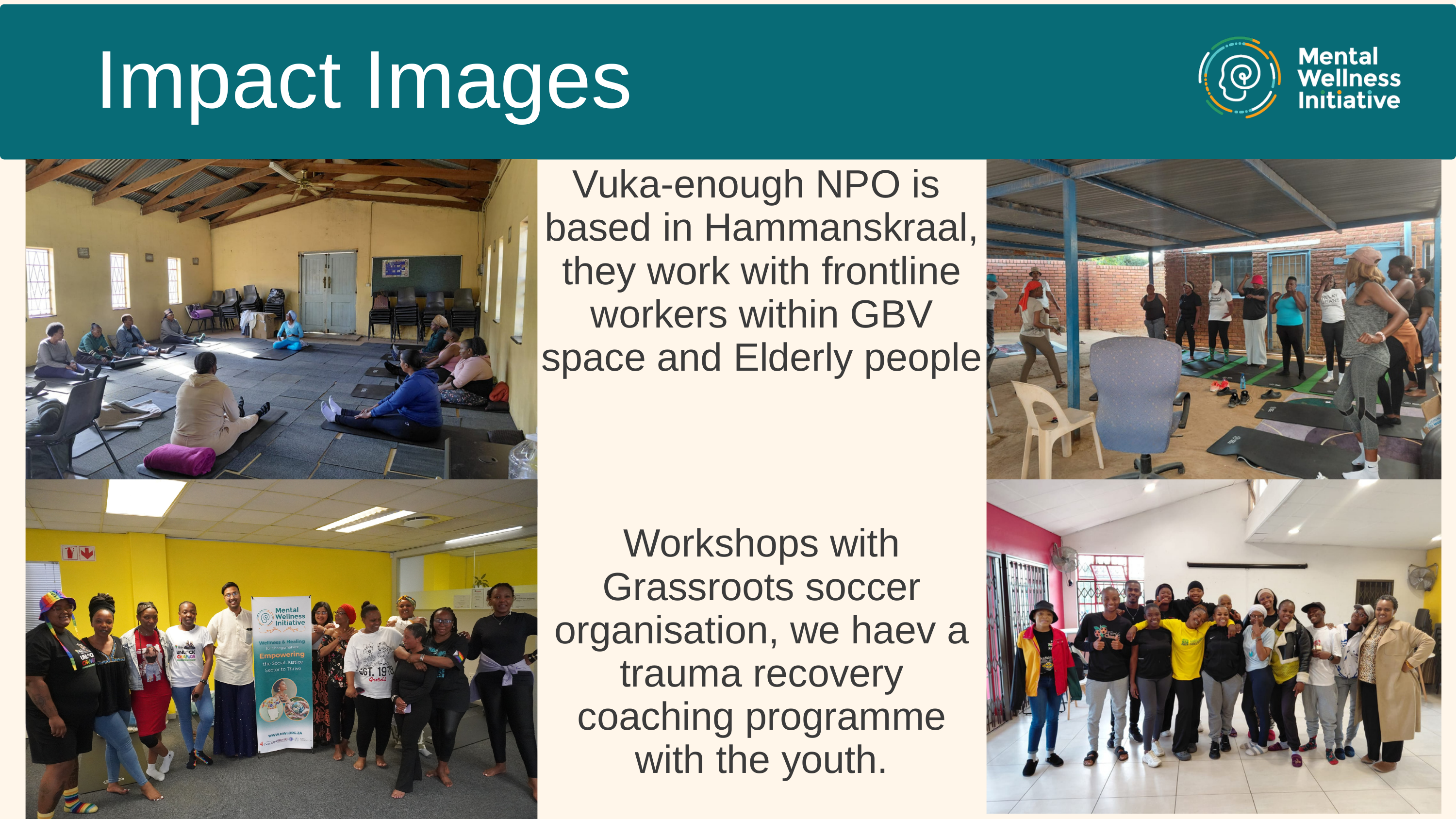

Impact Images

Vuka-enough NPO is
based in Hammanskraal, they work with frontline workers within GBV space and Elderly people

Workshops with Grassroots soccer organisation, we haev a trauma recovery coaching programme with the youth.